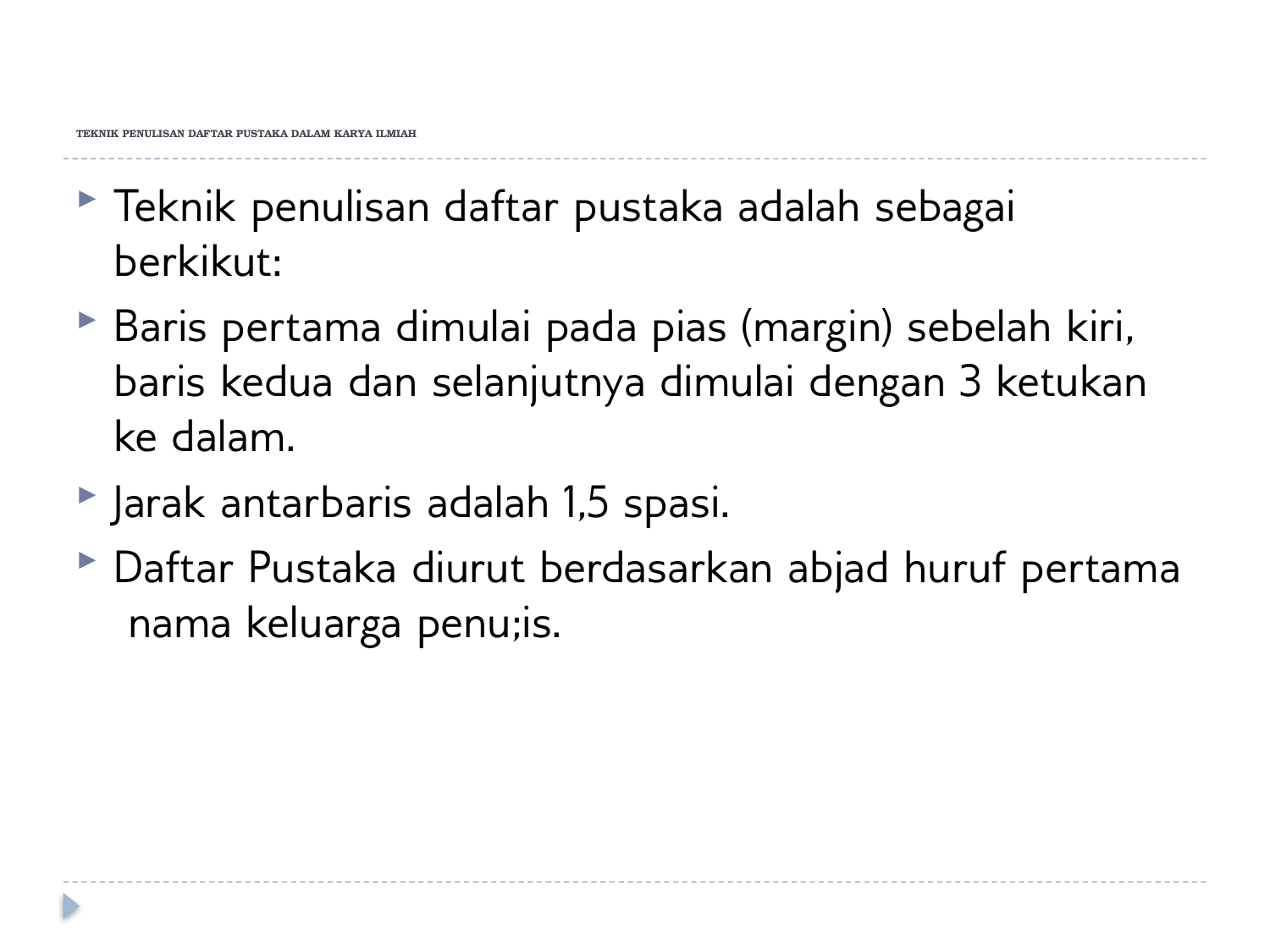

# TEKNIK PENULISAN DAFTAR PUSTAKA DALAM KARYA ILMIAH
Teknik penulisan daftar pustaka adalah sebagai berkikut:
Baris pertama dimulai pada pias (margin) sebelah kiri, baris kedua dan selanjutnya dimulai dengan 3 ketukan ke dalam.
Jarak antarbaris adalah 1,5 spasi.
Daftar Pustaka diurut berdasarkan abjad huruf pertama  nama keluarga penu;is.